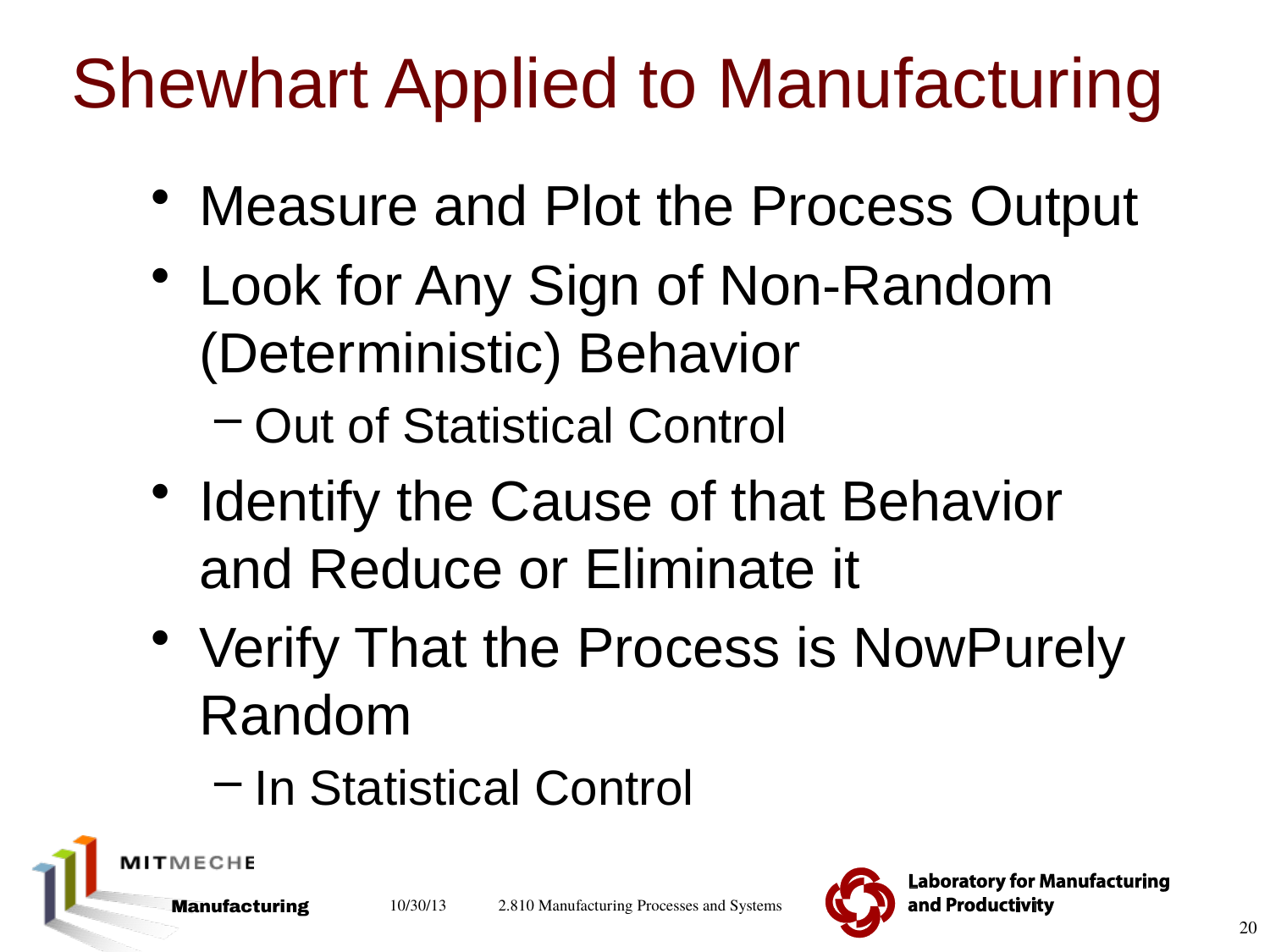

# Shewhart Applied to Manufacturing
Measure and Plot the Process Output
Look for Any Sign of Non-Random (Deterministic) Behavior
Out of Statistical Control
Identify the Cause of that Behavior and Reduce or Eliminate it
Verify That the Process is NowPurely Random
In Statistical Control
2.810 Manufacturing Processes and Systems
10/30/13
20